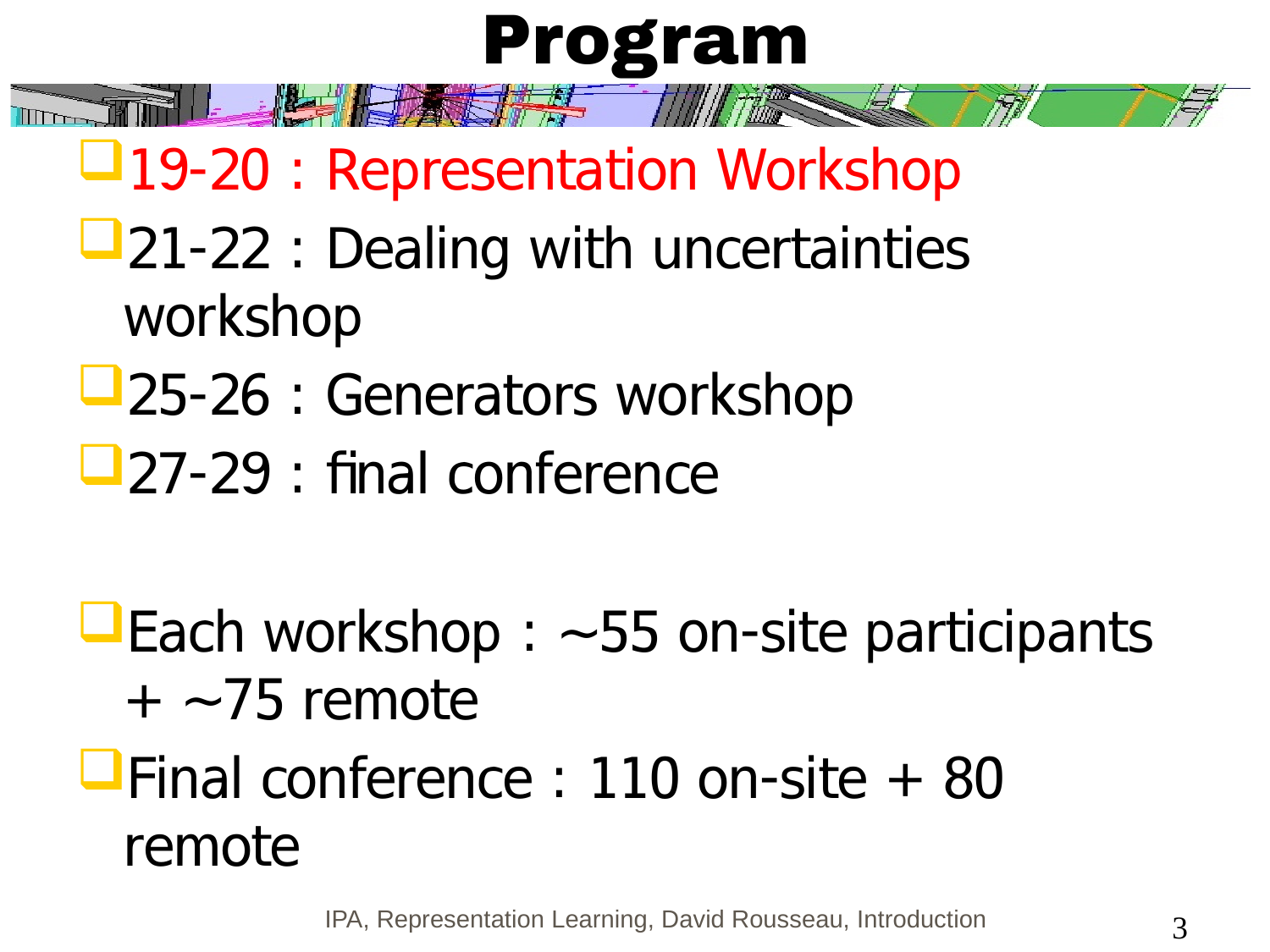

# Program
19-20 : Representation Workshop
21-22 : Dealing with uncertainties workshop
25-26 : Generators workshop
27-29 : final conference

Each workshop : ~55 on-site participants + ~75 remote
Final conference : 110 on-site + 80 remote
IPA, Representation Learning, David Rousseau, Introduction